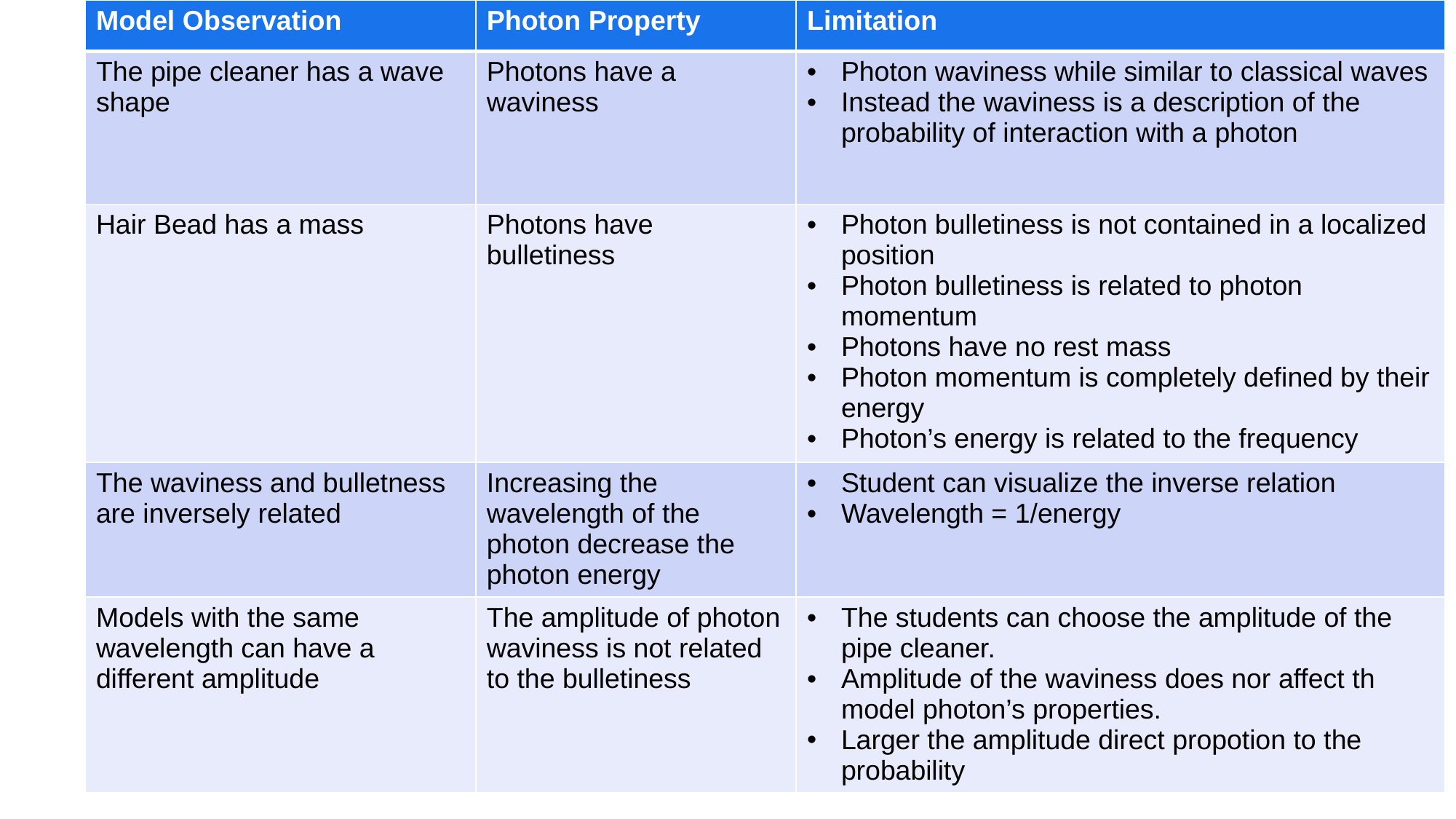

| Model Observation | Photon Property | Limitation |
| --- | --- | --- |
| The pipe cleaner has a wave shape | Photons have a waviness | Photon waviness while similar to classical waves Instead the waviness is a description of the probability of interaction with a photon |
| Hair Bead has a mass | Photons have bulletiness | Photon bulletiness is not contained in a localized position Photon bulletiness is related to photon momentum Photons have no rest mass Photon momentum is completely defined by their energy Photon’s energy is related to the frequency |
| The waviness and bulletness are inversely related | Increasing the wavelength of the photon decrease the photon energy | Student can visualize the inverse relation Wavelength = 1/energy |
| Models with the same wavelength can have a different amplitude | The amplitude of photon waviness is not related to the bulletiness | The students can choose the amplitude of the pipe cleaner. Amplitude of the waviness does nor affect th model photon’s properties. Larger the amplitude direct propotion to the probability |